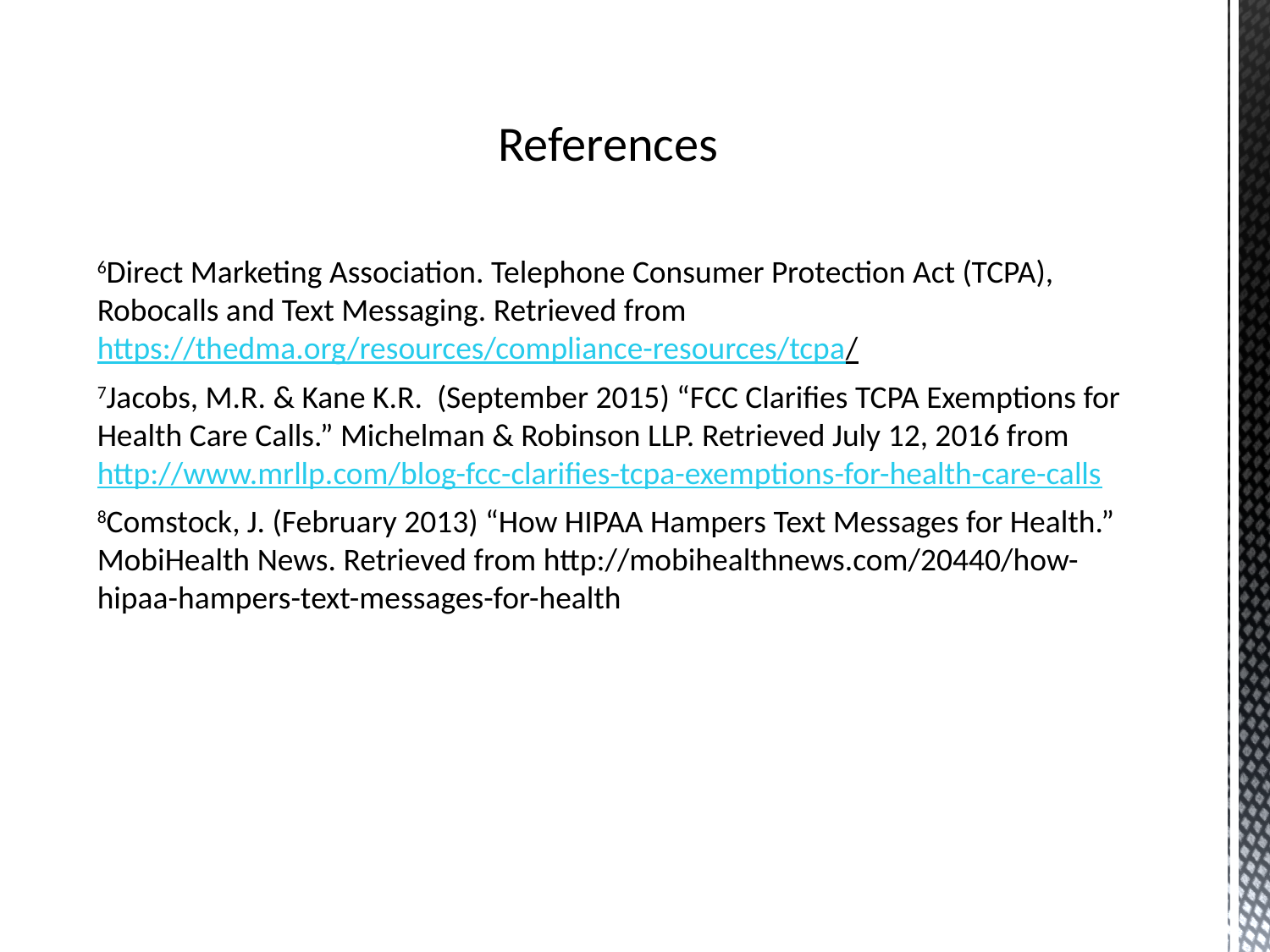

References

6Direct Marketing Association. Telephone Consumer Protection Act (TCPA), Robocalls and Text Messaging. Retrieved from https://thedma.org/resources/compliance-resources/tcpa/
7Jacobs, M.R. & Kane K.R.  (September 2015) “FCC Clarifies TCPA Exemptions for Health Care Calls.” Michelman & Robinson LLP. Retrieved July 12, 2016 from http://www.mrllp.com/blog-fcc-clarifies-tcpa-exemptions-for-health-care-calls
8Comstock, J. (February 2013) “How HIPAA Hampers Text Messages for Health.” MobiHealth News. Retrieved from http://mobihealthnews.com/20440/how-hipaa-hampers-text-messages-for-health